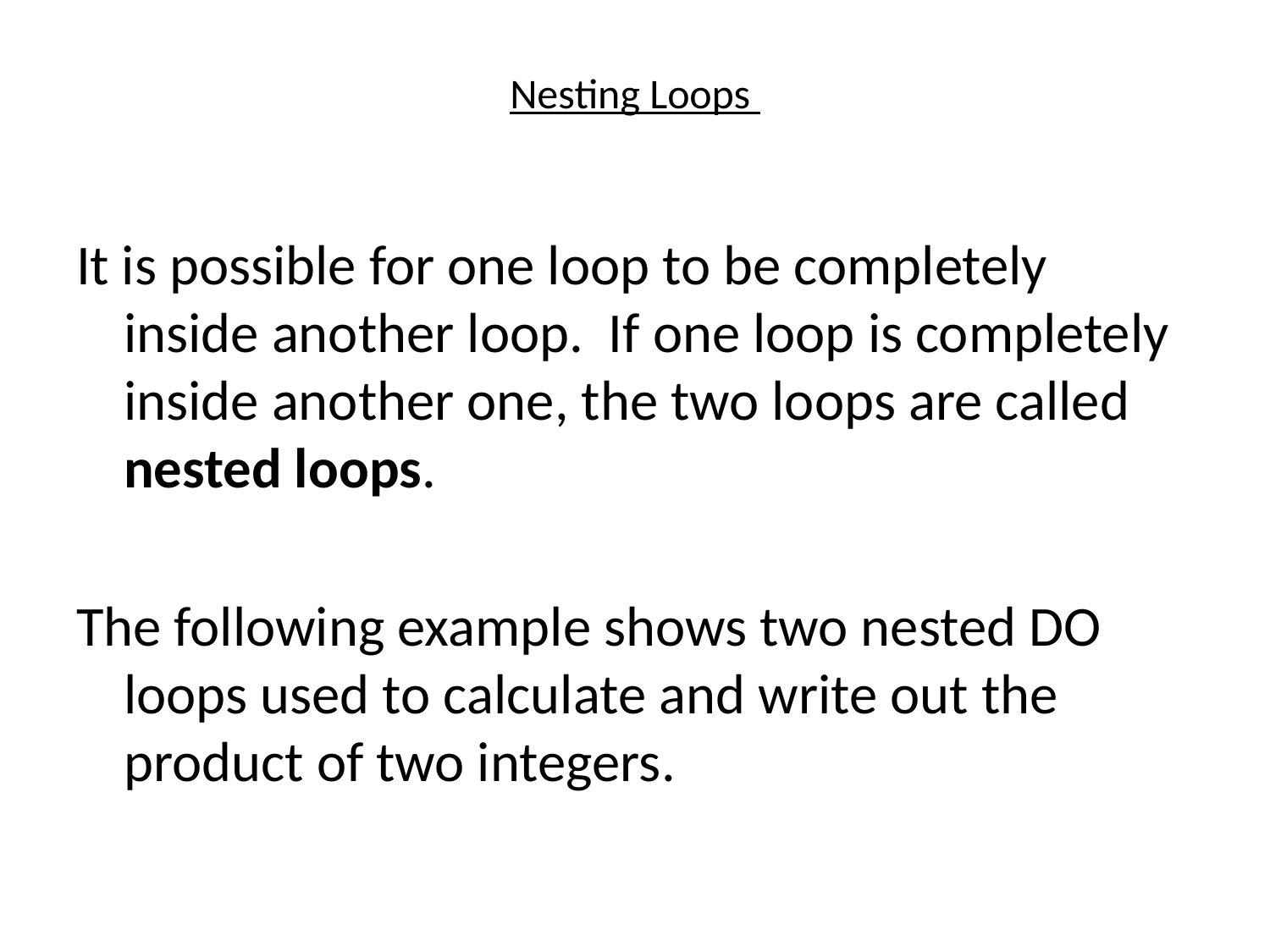

Nesting Loops
It is possible for one loop to be completely inside another loop.  If one loop is completely inside another one, the two loops are called nested loops.

The following example shows two nested DO loops used to calculate and write out the product of two integers.